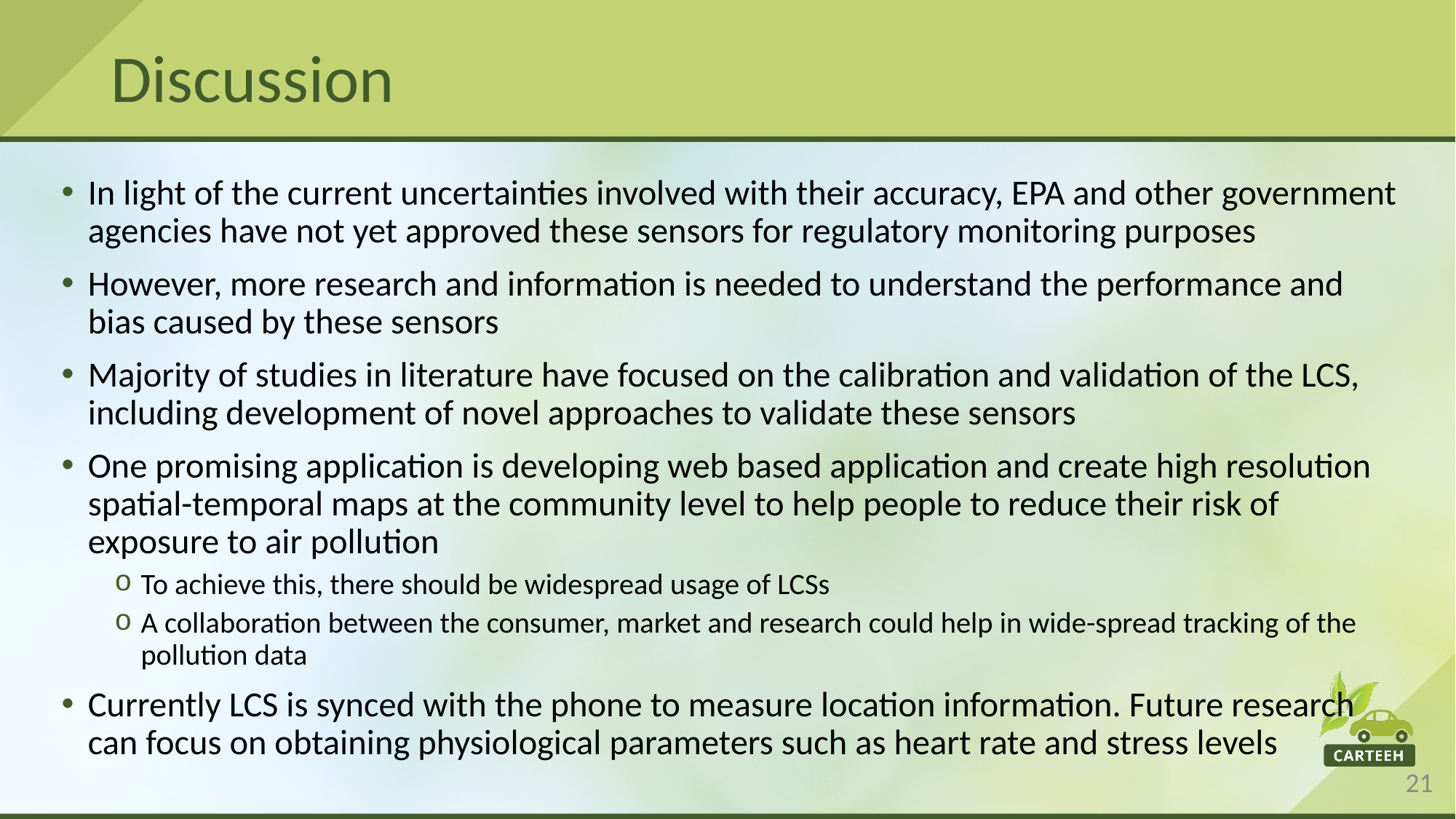

# Discussion
In light of the current uncertainties involved with their accuracy, EPA and other government agencies have not yet approved these sensors for regulatory monitoring purposes
However, more research and information is needed to understand the performance and bias caused by these sensors
Majority of studies in literature have focused on the calibration and validation of the LCS, including development of novel approaches to validate these sensors
One promising application is developing web based application and create high resolution spatial-temporal maps at the community level to help people to reduce their risk of exposure to air pollution
To achieve this, there should be widespread usage of LCSs
A collaboration between the consumer, market and research could help in wide-spread tracking of the pollution data
Currently LCS is synced with the phone to measure location information. Future research can focus on obtaining physiological parameters such as heart rate and stress levels